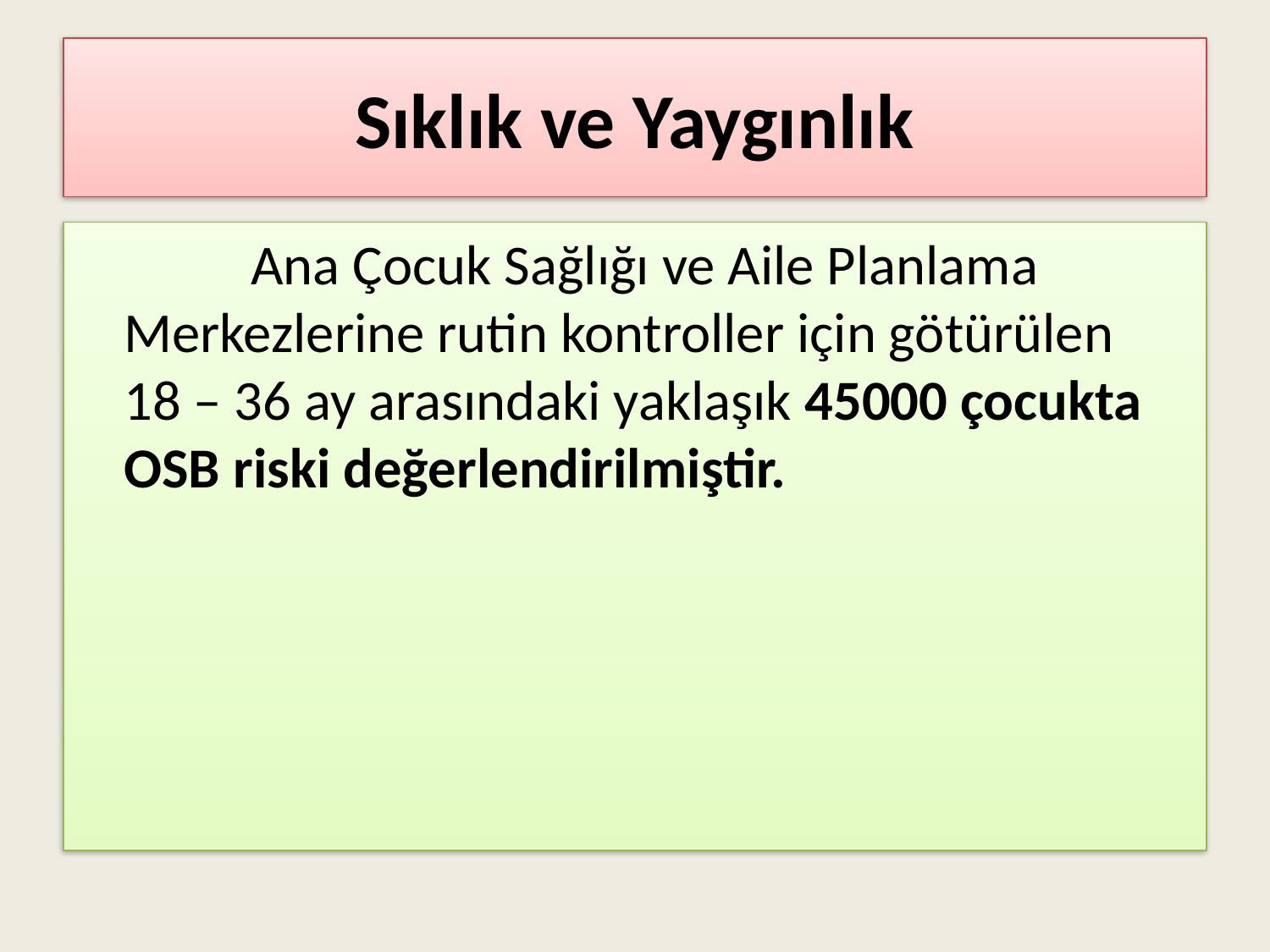

# Sıklık ve Yaygınlık
		Ana Çocuk Sağlığı ve Aile Planlama Merkezlerine rutin kontroller için götürülen  18 – 36 ay arasındaki yaklaşık 45000 çocukta OSB riski değerlendirilmiştir.